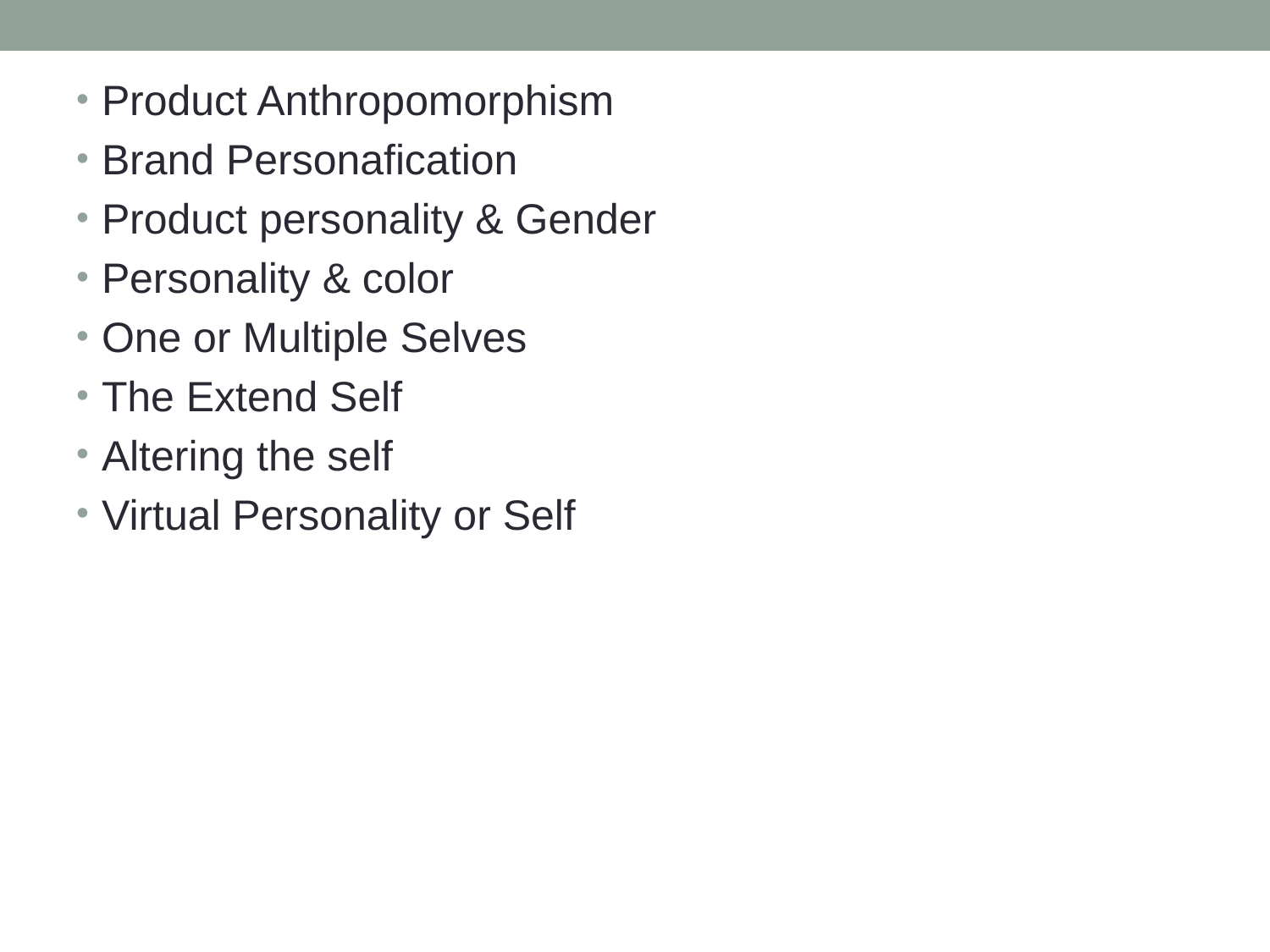

Product Anthropomorphism
Brand Personafication
Product personality & Gender
Personality & color
One or Multiple Selves
The Extend Self
Altering the self
Virtual Personality or Self